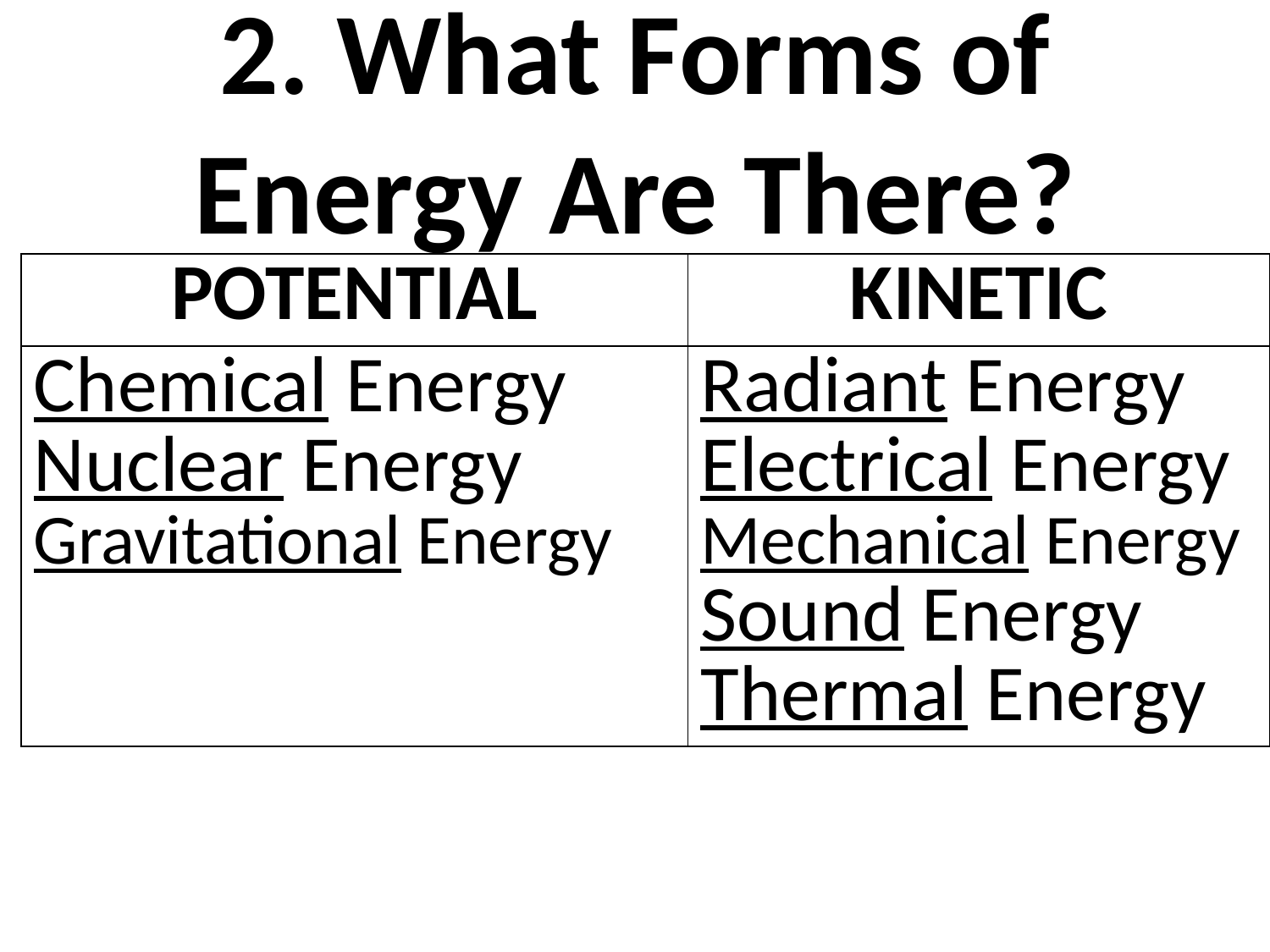

# 2. What Forms of Energy Are There?
| POTENTIAL | KINETIC |
| --- | --- |
| Chemical Energy Nuclear Energy Gravitational Energy | Radiant Energy Electrical Energy Mechanical Energy Sound Energy Thermal Energy |